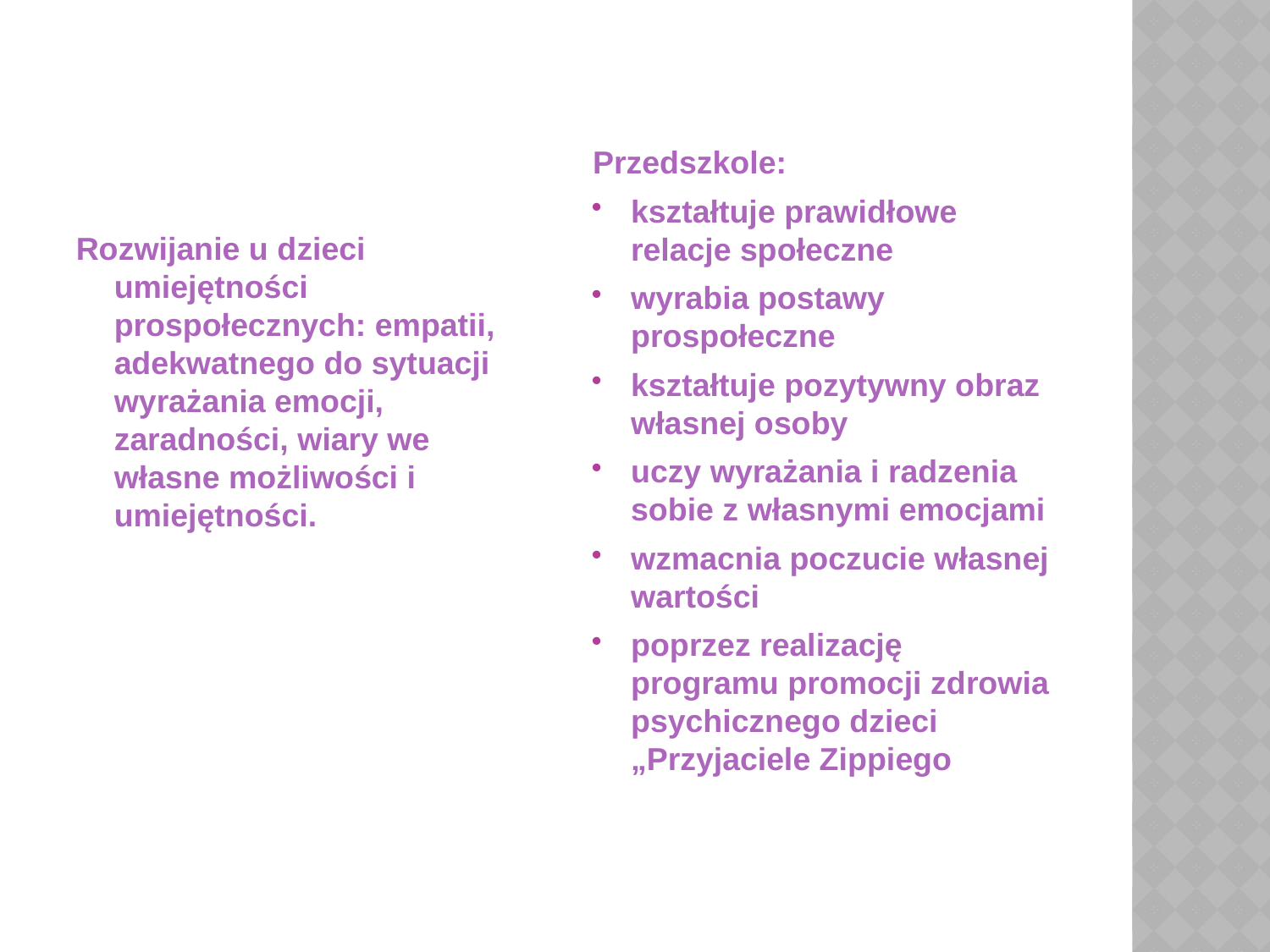

Przedszkole:
kształtuje prawidłowe relacje społeczne
wyrabia postawy prospołeczne
kształtuje pozytywny obraz własnej osoby
uczy wyrażania i radzenia sobie z własnymi emocjami
wzmacnia poczucie własnej wartości
poprzez realizację programu promocji zdrowia psychicznego dzieci „Przyjaciele Zippiego
Rozwijanie u dzieci umiejętności prospołecznych: empatii, adekwatnego do sytuacji wyrażania emocji, zaradności, wiary we własne możliwości i umiejętności.